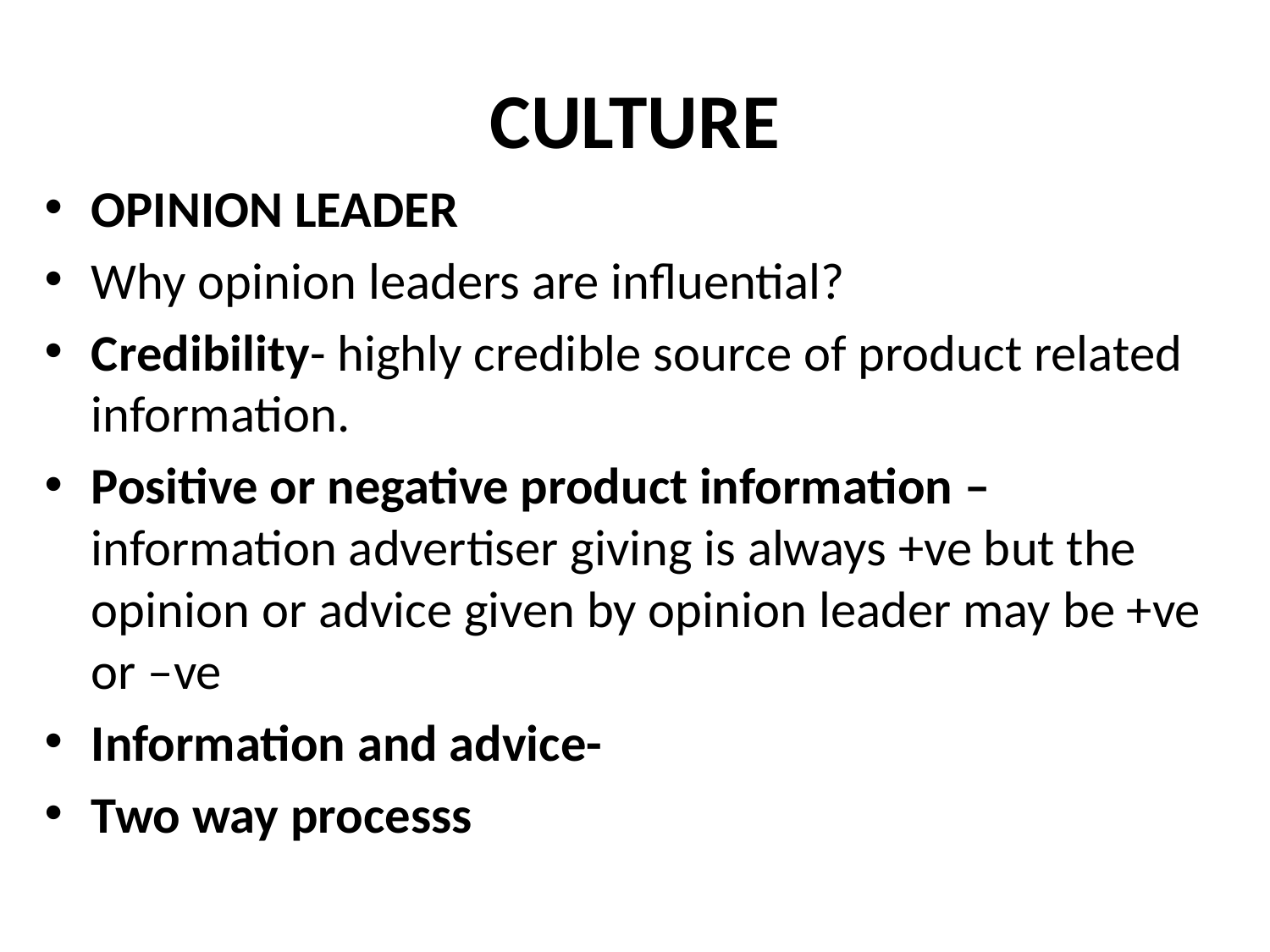

# CULTURE
OPINION LEADER
Why opinion leaders are influential?
Credibility- highly credible source of product related information.
Positive or negative product information – information advertiser giving is always +ve but the opinion or advice given by opinion leader may be +ve or –ve
Information and advice-
Two way processs